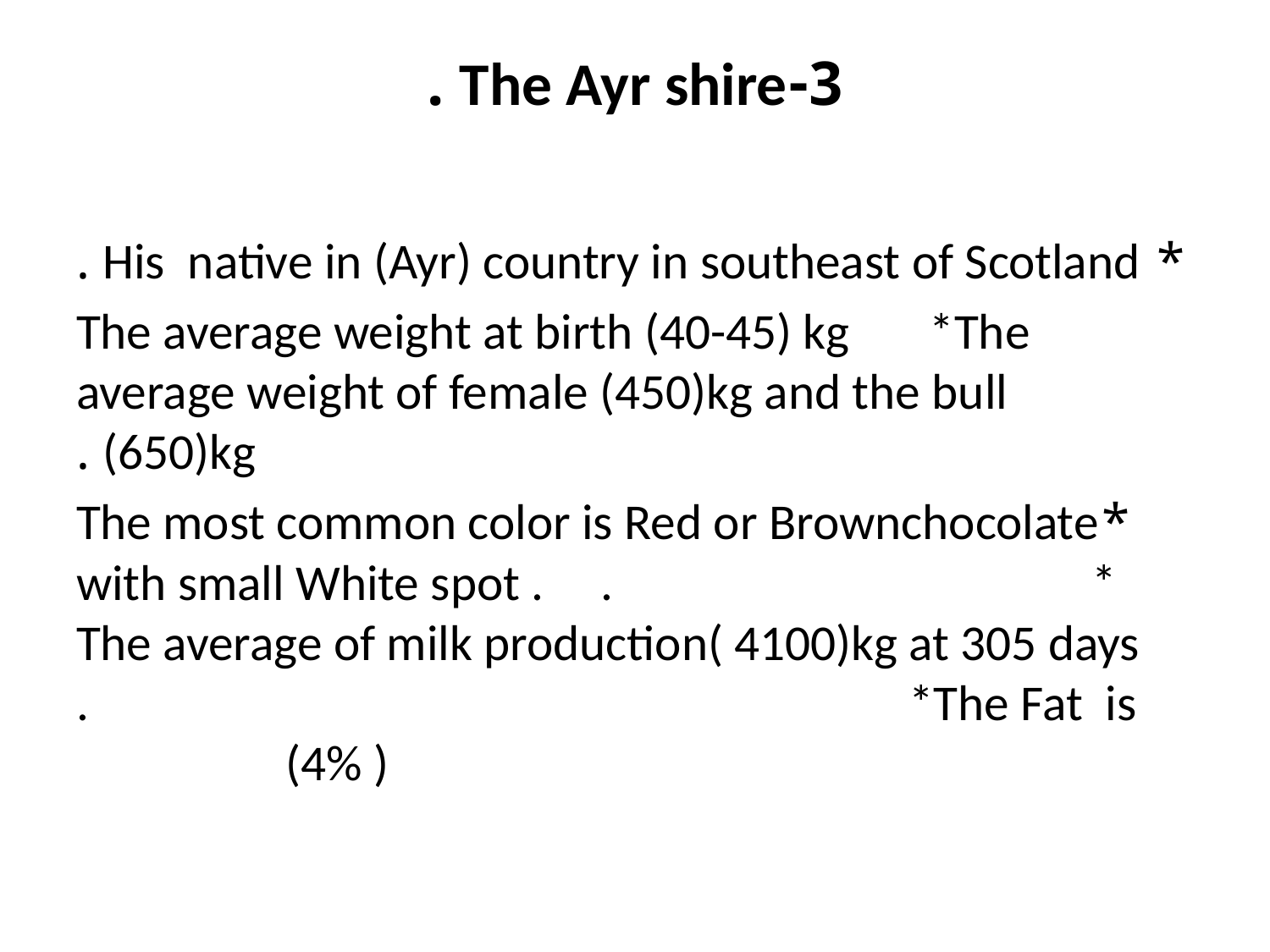

# 3-The Ayr shire .
* His  native in (Ayr) country in southeast of Scotland .
       The average weight at birth (40-45) kg       *The average weight of female (450)kg and the bull (650)kg .
*The most common color is Red or Brownchocolate with small White spot .     .                                          * The average of milk production( 4100)kg at 305 days .                                                                        *The Fat  is (4% )